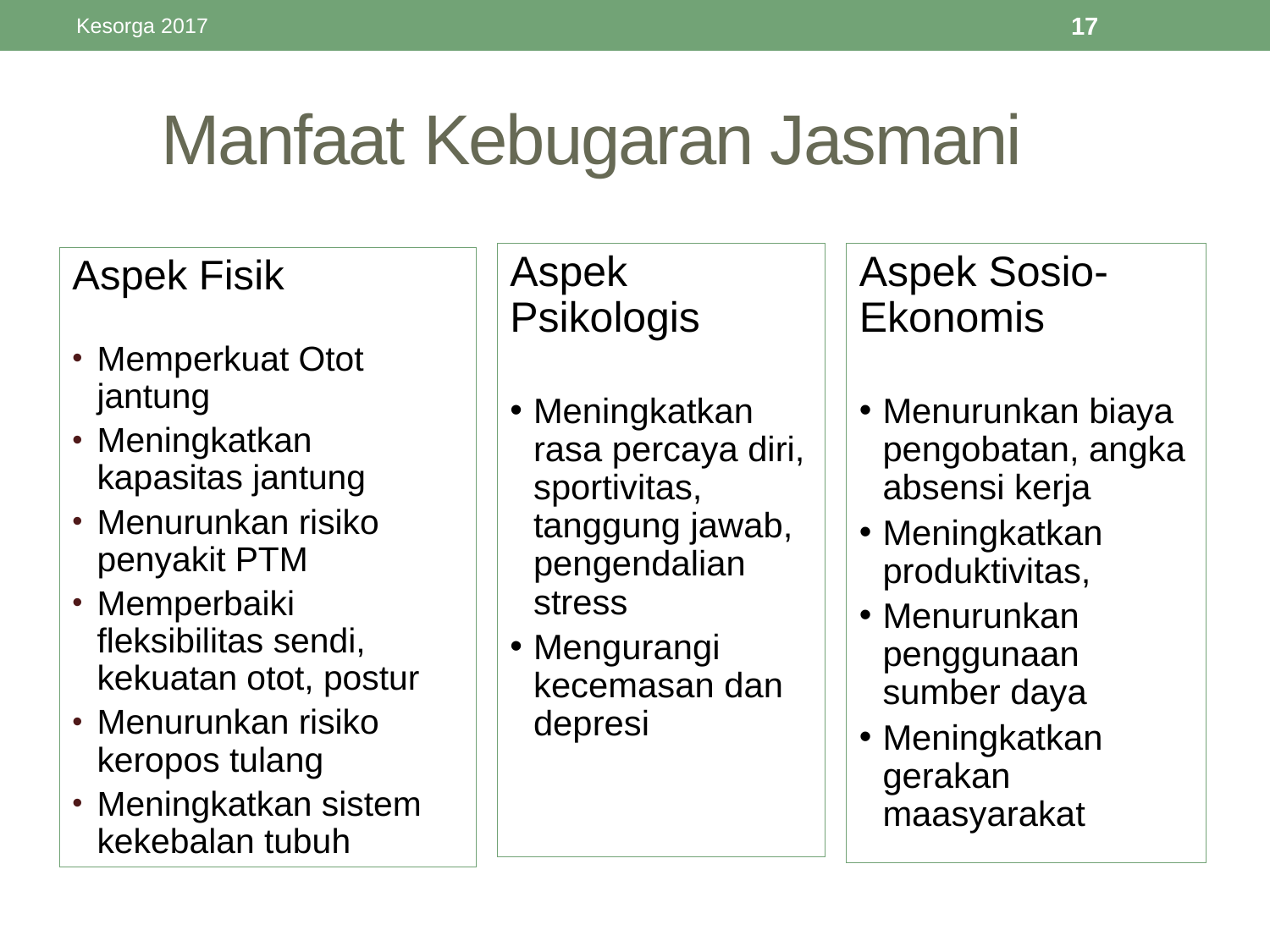

Kesorga 2017
17
# Manfaat Kebugaran Jasmani
Aspek Psikologis

Meningkatkan rasa percaya diri, sportivitas, tanggung jawab, pengendalian stress
Mengurangi kecemasan dan depresi

Aspek Sosio-Ekonomis

Menurunkan biaya pengobatan, angka absensi kerja
Meningkatkan produktivitas,
Menurunkan penggunaan sumber daya
Meningkatkan gerakan maasyarakat

Aspek Fisik

Memperkuat Otot jantung
Meningkatkan kapasitas jantung
Menurunkan risiko penyakit PTM
Memperbaiki fleksibilitas sendi, kekuatan otot, postur
Menurunkan risiko keropos tulang
Meningkatkan sistem kekebalan tubuh